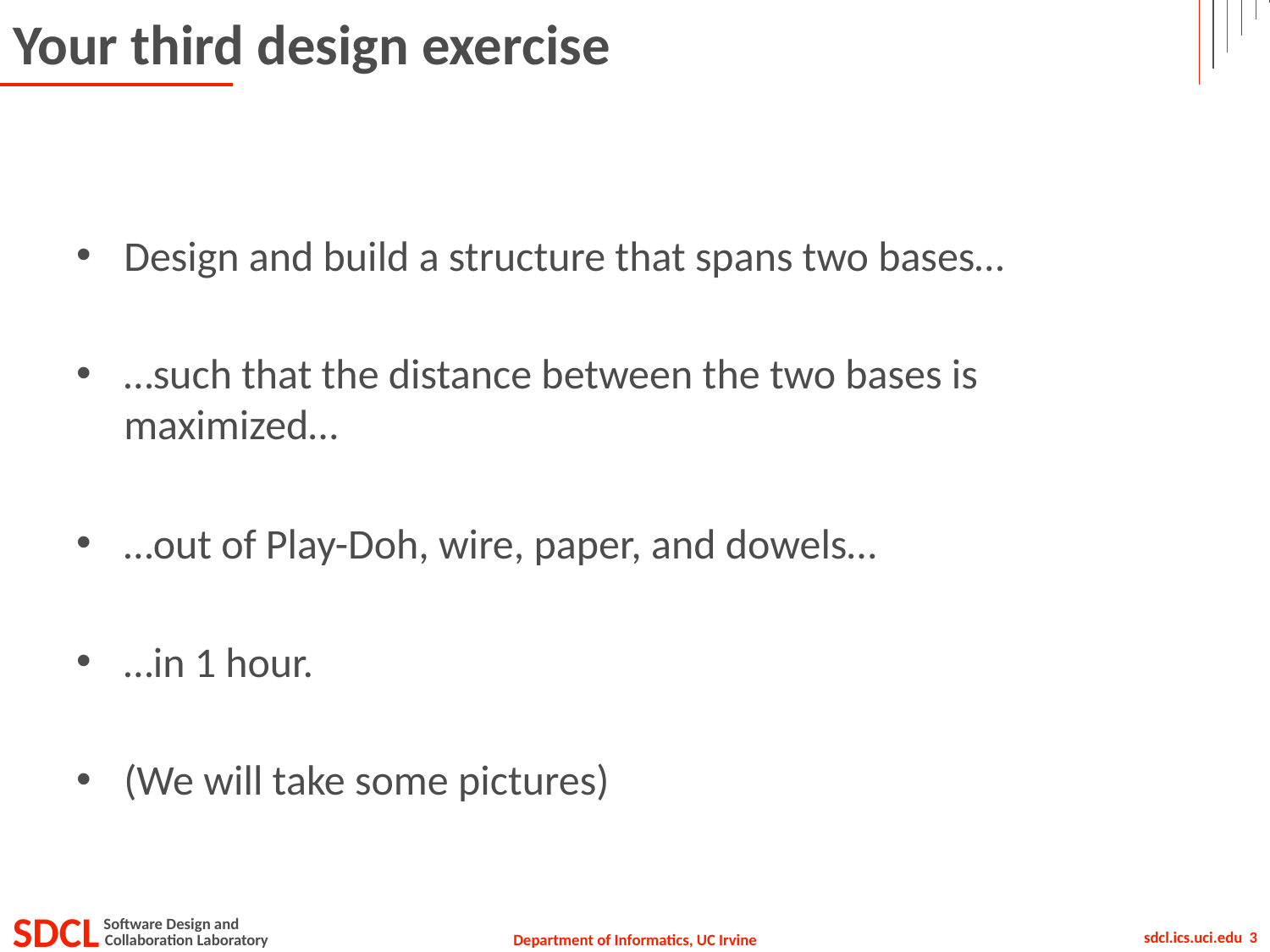

# Your third design exercise
Design and build a structure that spans two bases…

…such that the distance between the two bases is maximized…

…out of Play-Doh, wire, paper, and dowels…

…in 1 hour.

(We will take some pictures)